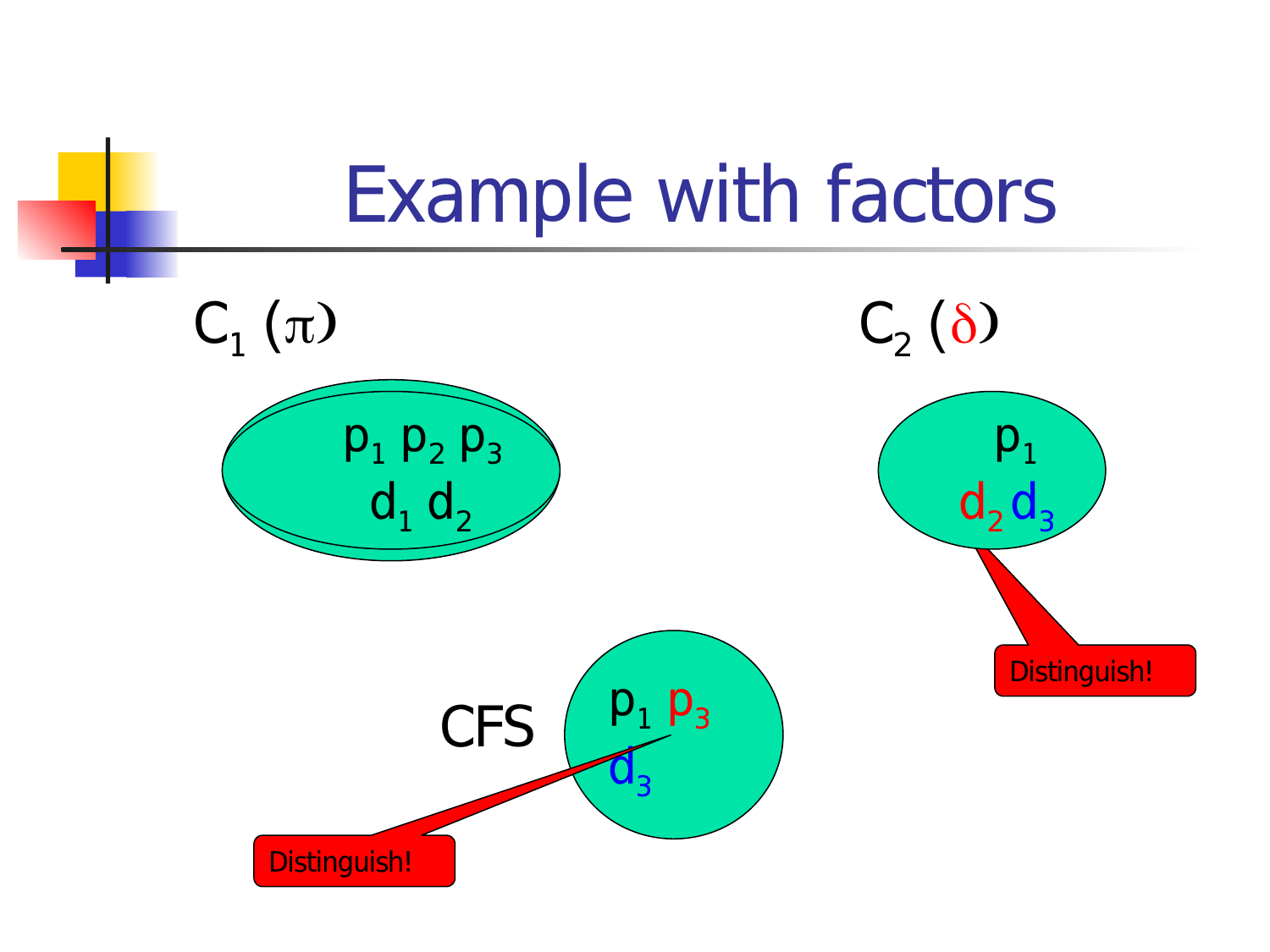

# Example with factors
 C1 (π) 				C2 (δ)

               CFS
p1  p2 p3
 d1  d2
p1 p2 p3
 d1 d2
p1
 d2 d3
p1 p3
d3
Distinguish!
Distinguish!